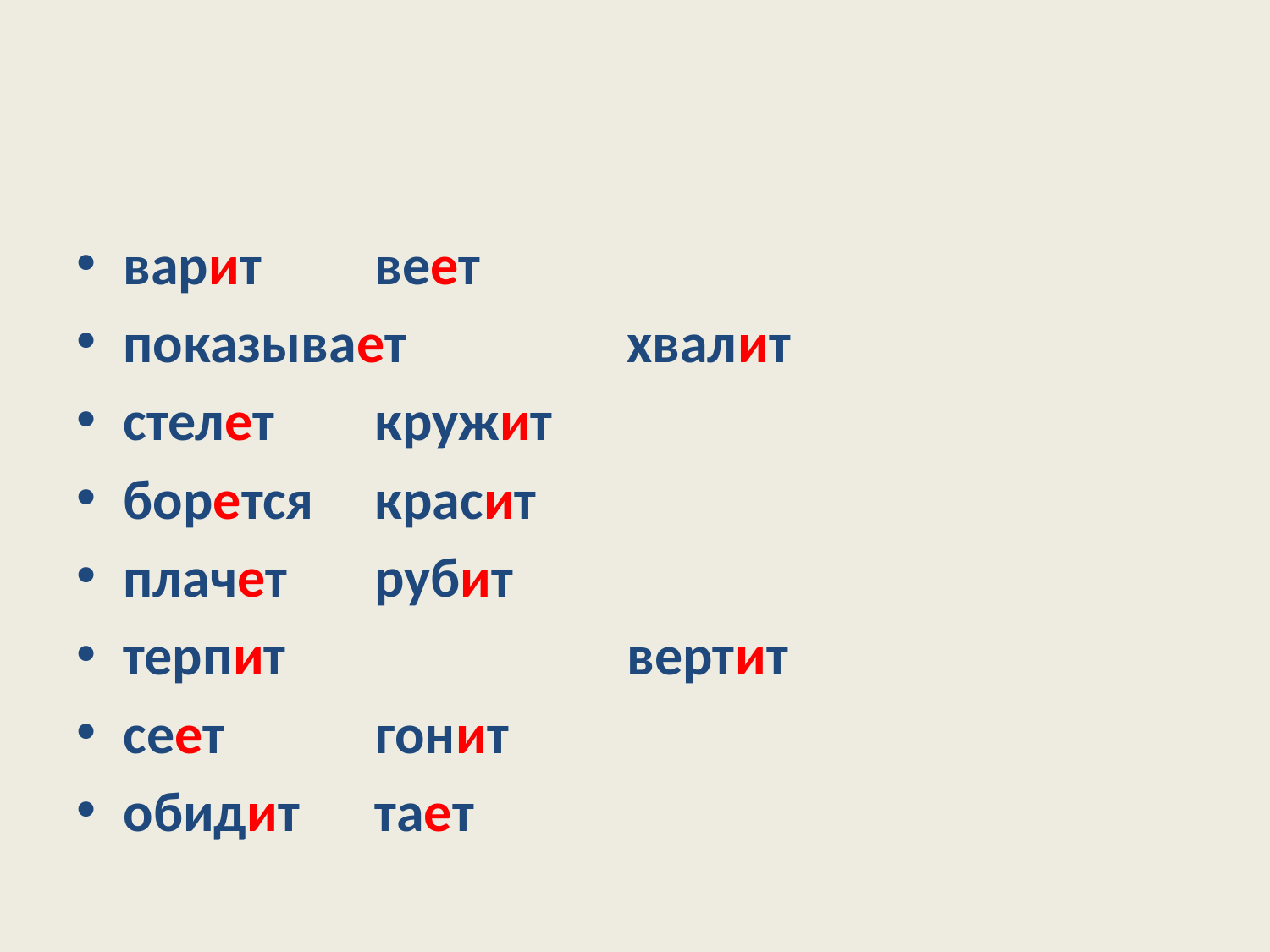

#
варит			веет
показывает	          хвалит
стелет			кружит
борется			красит
плачет			рубит
терпит         	          вертит
сеет		          гонит
обидит			тает